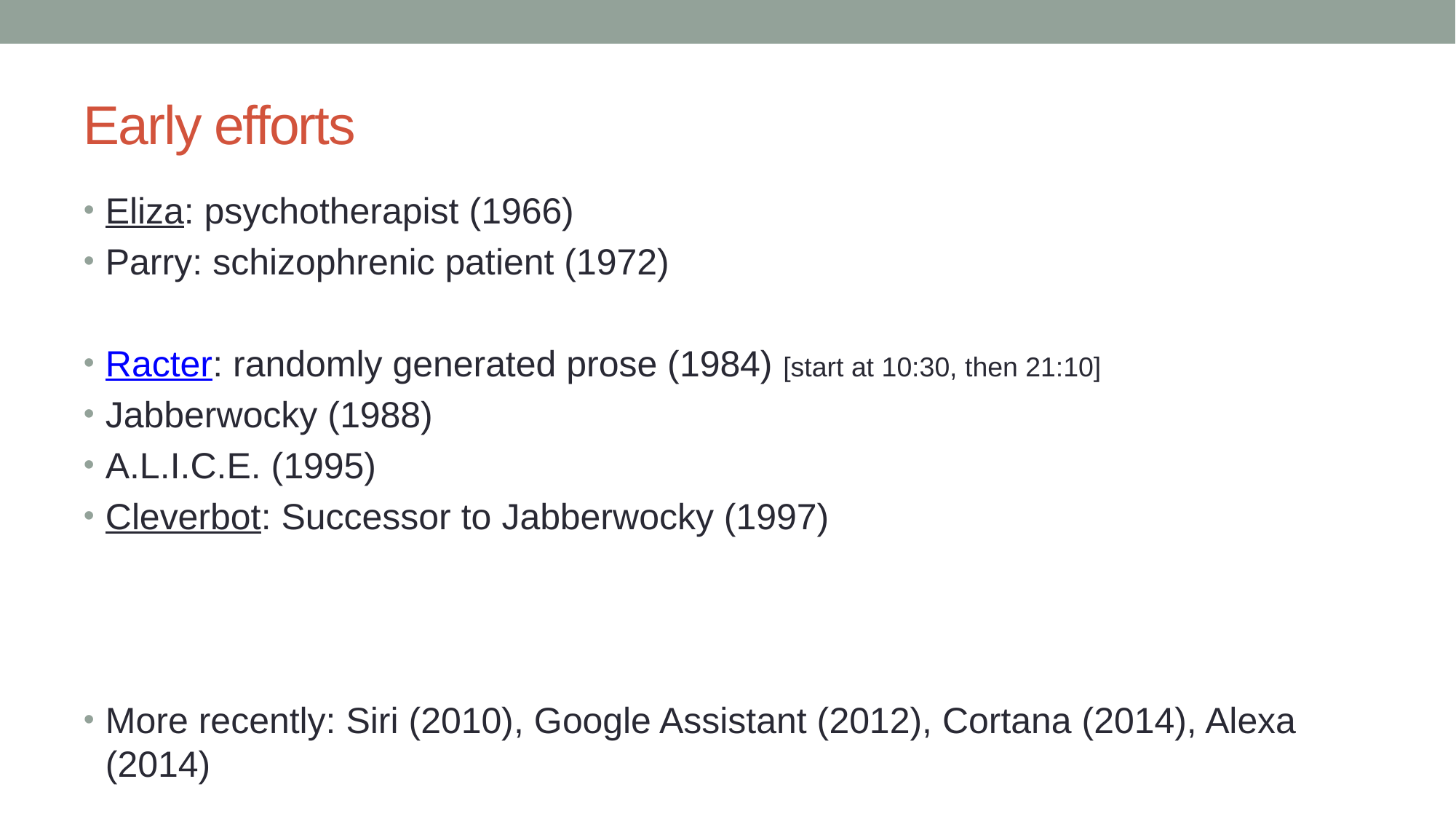

# Early efforts
Eliza: psychotherapist (1966)
Parry: schizophrenic patient (1972)

Racter: randomly generated prose (1984) [start at 10:30, then 21:10]
Jabberwocky (1988)
A.L.I.C.E. (1995)
Cleverbot: Successor to Jabberwocky (1997)

More recently: Siri (2010), Google Assistant (2012), Cortana (2014), Alexa (2014)